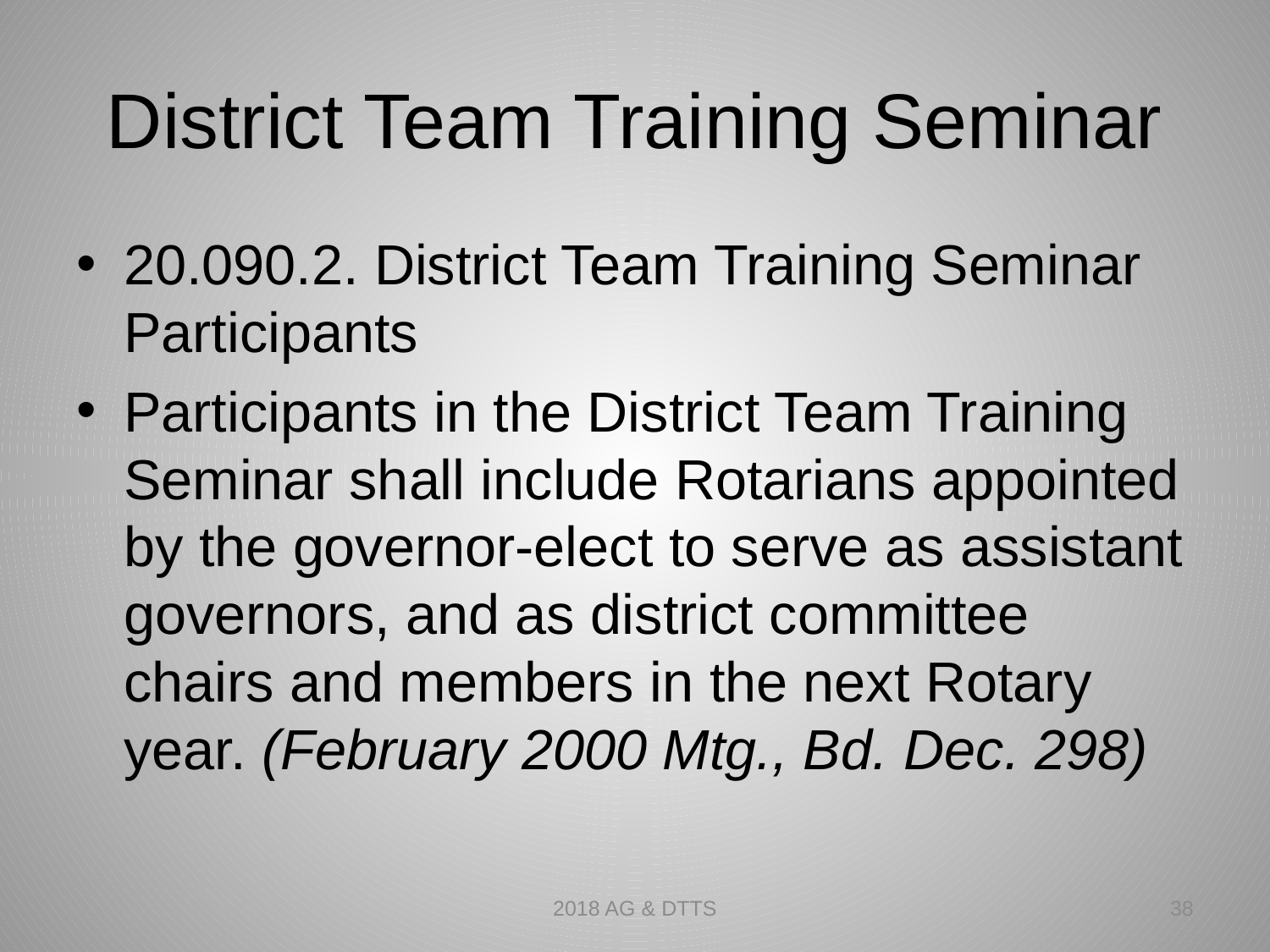

# District Team Training Seminar
20.090.2. District Team Training Seminar Participants
Participants in the District Team Training Seminar shall include Rotarians appointed by the governor-elect to serve as assistant governors, and as district committee chairs and members in the next Rotary year. (February 2000 Mtg., Bd. Dec. 298)
2018 AG & DTTS
38